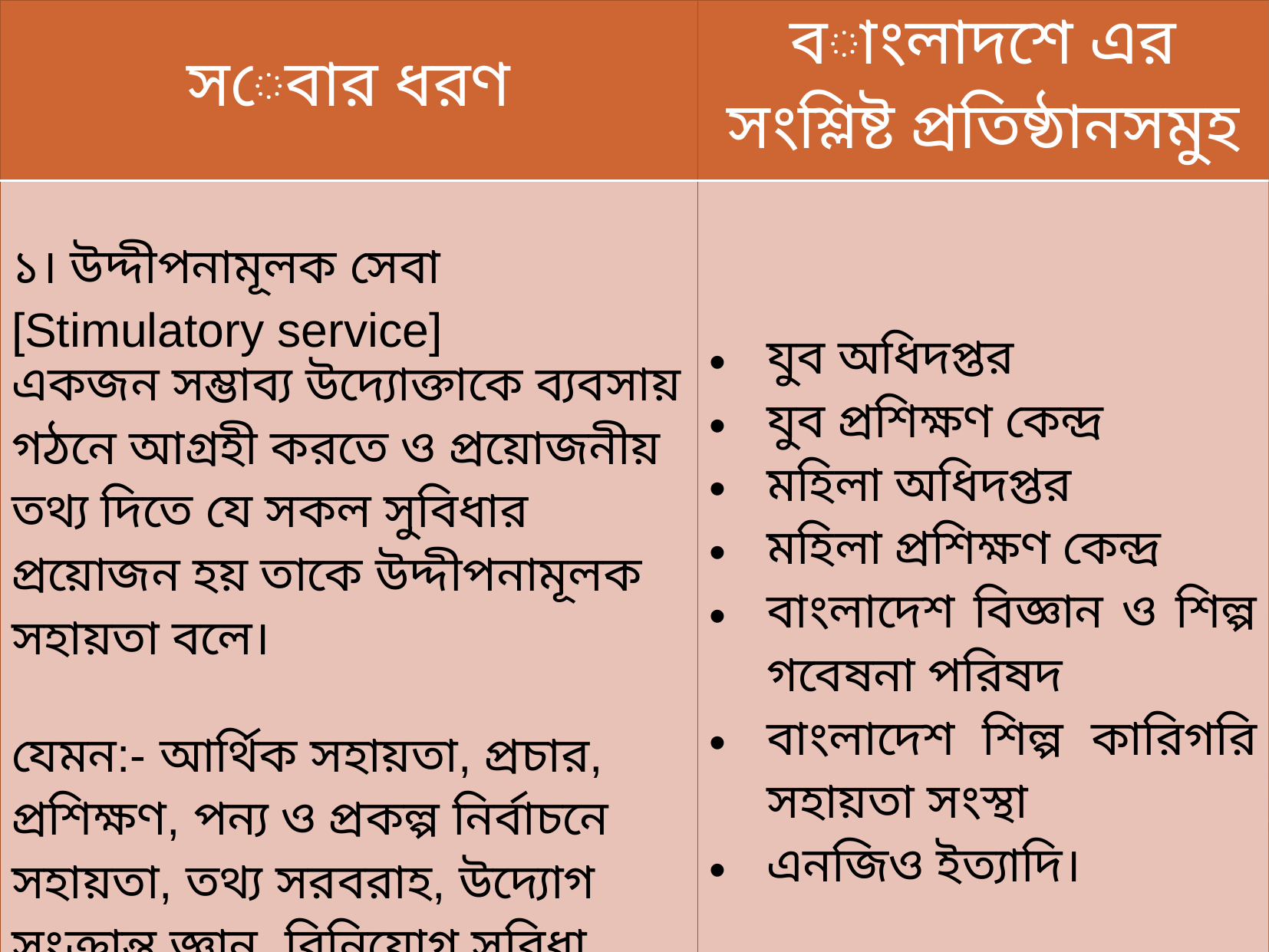

| সেবার ধরণ | বাংলাদশে এর সংশ্লিষ্ট প্রতিষ্ঠানসমুহ |
| --- | --- |
| ১। উদ্দীপনামূলক সেবা [Stimulatory service] একজন সম্ভাব্য উদ্যোক্তাকে ব্যবসায় গঠনে আগ্রহী করতে ও প্রয়োজনীয় তথ্য দিতে যে সকল সুবিধার প্রয়োজন হয় তাকে উদ্দীপনামূলক সহায়তা বলে। যেমন:- আর্থিক সহায়তা, প্রচার, প্রশিক্ষণ, পন্য ও প্রকল্প নির্বাচনে সহায়তা, তথ্য সরবরাহ, উদ্যোগ সংক্রান্ত জ্ঞান, বিনিয়োগ সুবিধা ইত্যাদি। | যুব অধিদপ্তর যুব প্রশিক্ষণ কেন্দ্র মহিলা অধিদপ্তর মহিলা প্রশিক্ষণ কেন্দ্র বাংলাদেশ বিজ্ঞান ও শিল্প গবেষনা পরিষদ বাংলাদেশ শিল্প কারিগরি সহায়তা সংস্থা এনজিও ইত্যাদি। |
4